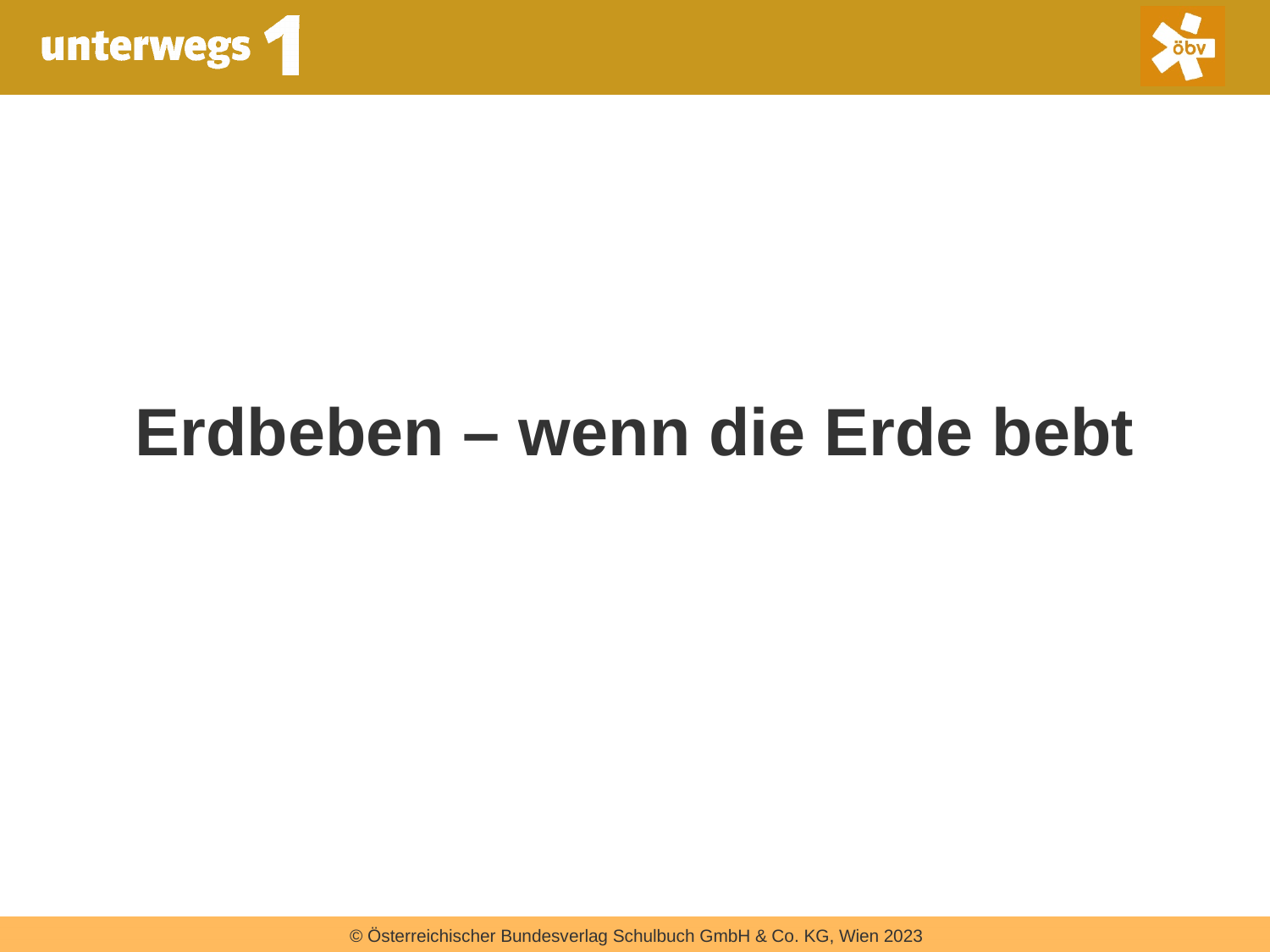

# Erdbeben – wenn die Erde bebt